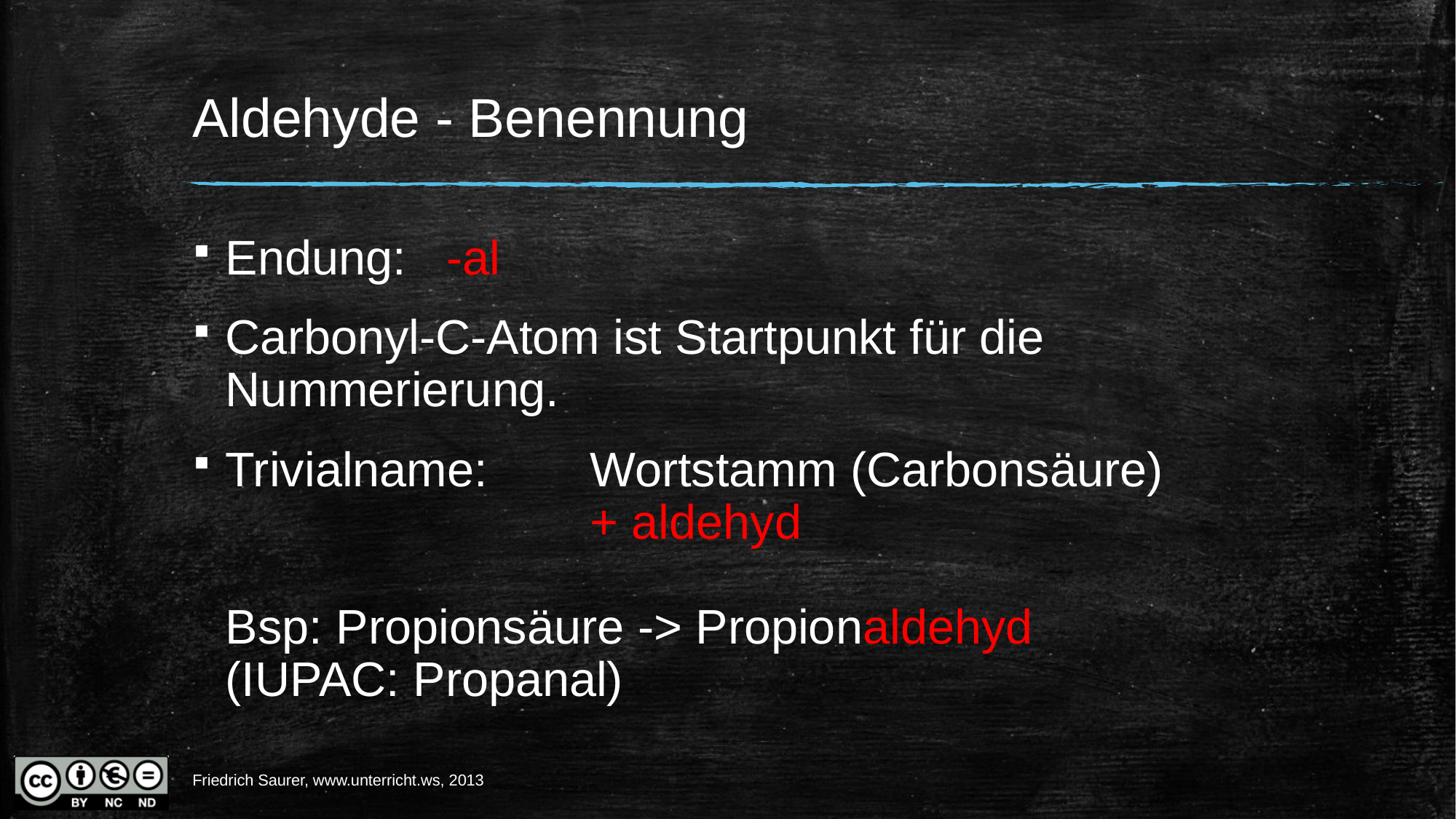

# Aldehyde - Benennung
Endung:   -al
Carbonyl-C-Atom ist Startpunkt für die Nummerierung.
Trivialname:	Wortstamm (Carbonsäure)
	+ aldehyd
Bsp: Propionsäure -> Propionaldehyd
(IUPAC: Propanal)
Friedrich Saurer, www.unterricht.ws, 2013